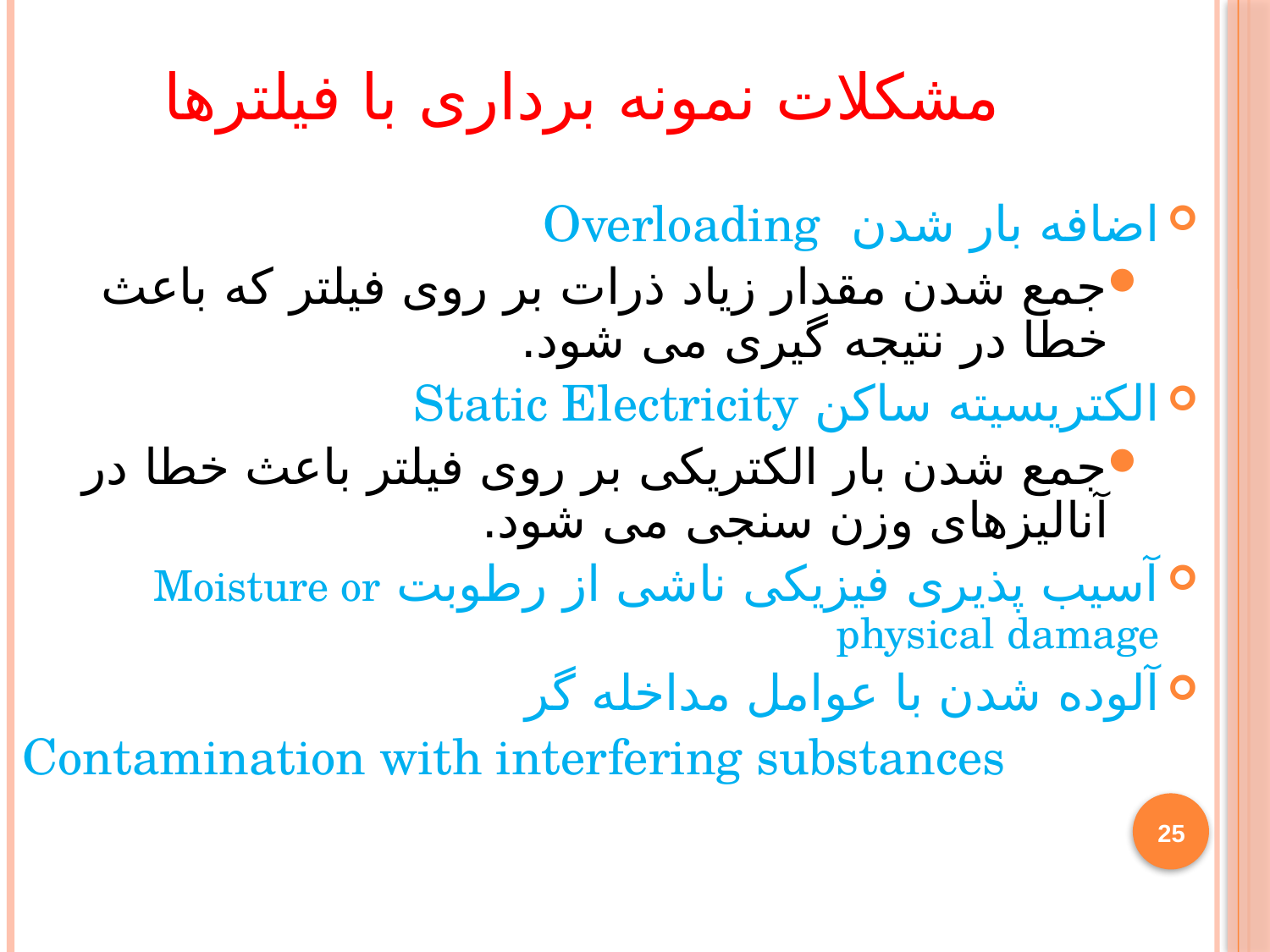

# مشکلات نمونه برداری با فیلترها
اضافه بار شدن  Overloading
جمع شدن مقدار زیاد ذرات بر روی فیلتر که باعث خطا در نتیجه گیری می شود.
الکتریسیته ساکن Static Electricity
جمع شدن بار الکتریکی بر روی فیلتر باعث خطا در آنالیزهای وزن سنجی می شود.
آسیب پذیری فیزیکی ناشی از رطوبت Moisture or physical damage
آلوده شدن با عوامل مداخله گر
Contamination with interfering substances
25